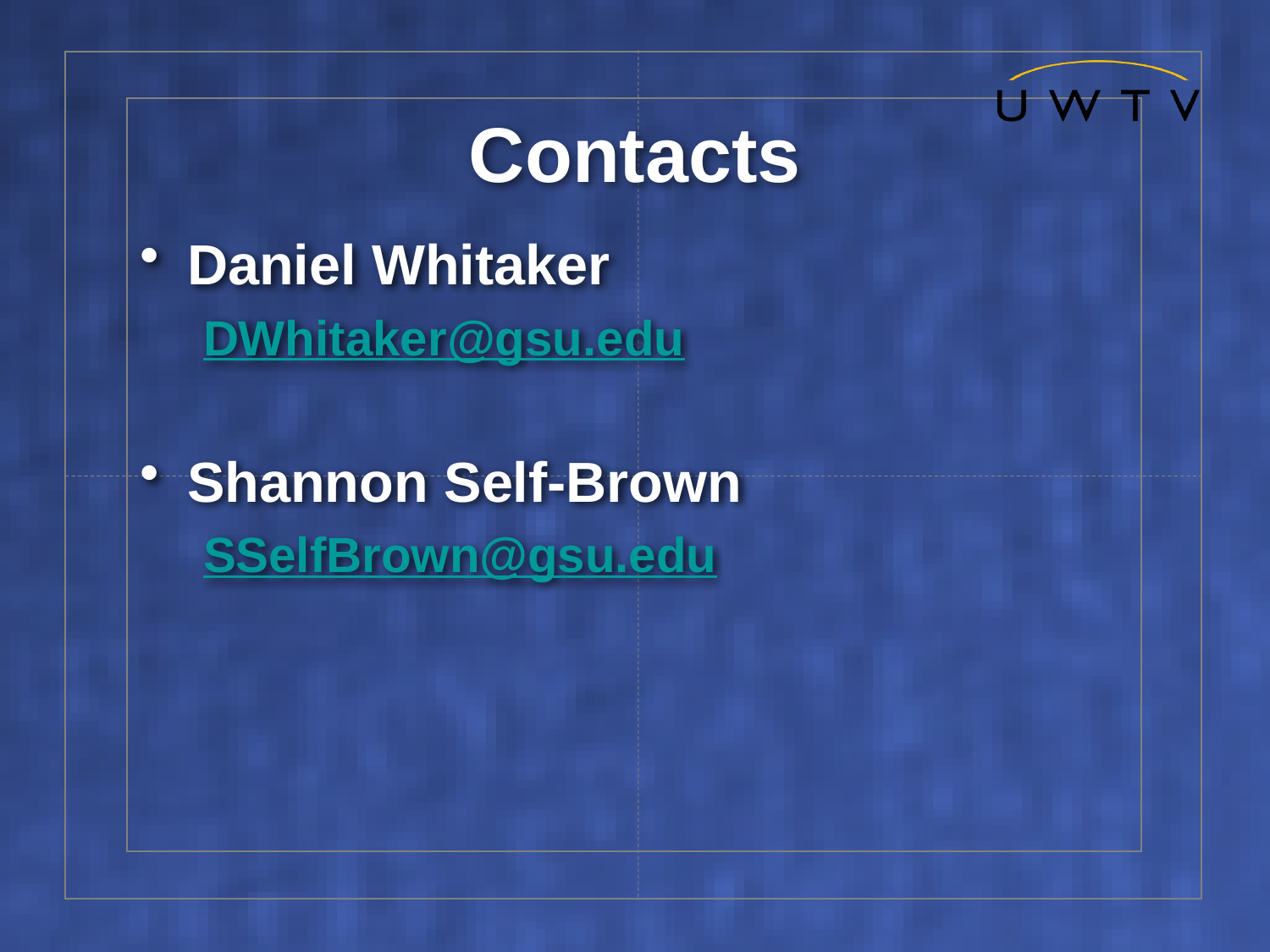

# Contacts
Daniel Whitaker
DWhitaker@gsu.edu

Shannon Self-Brown
SSelfBrown@gsu.edu